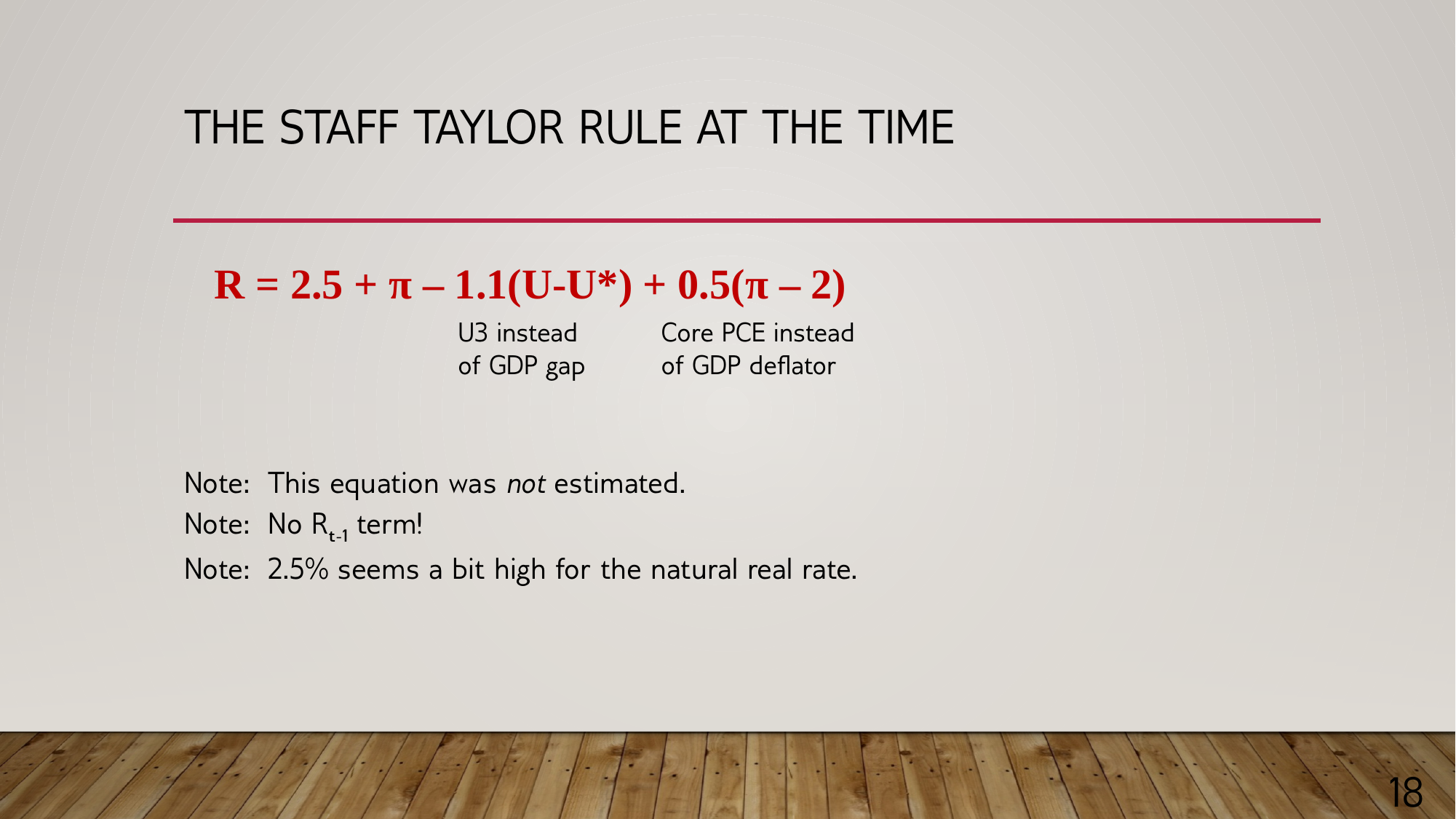

# The staff taylor rule at the time
    R = 2.5 + π – 1.1(U-U*) + 0.5(π – 2)

Note:  This equation was not estimated.
Note:  No Rt-1 term!
Note:  2.5% seems a bit high for the natural real rate.

U3 instead of GDP gap
Core PCE instead
of GDP deflator
18